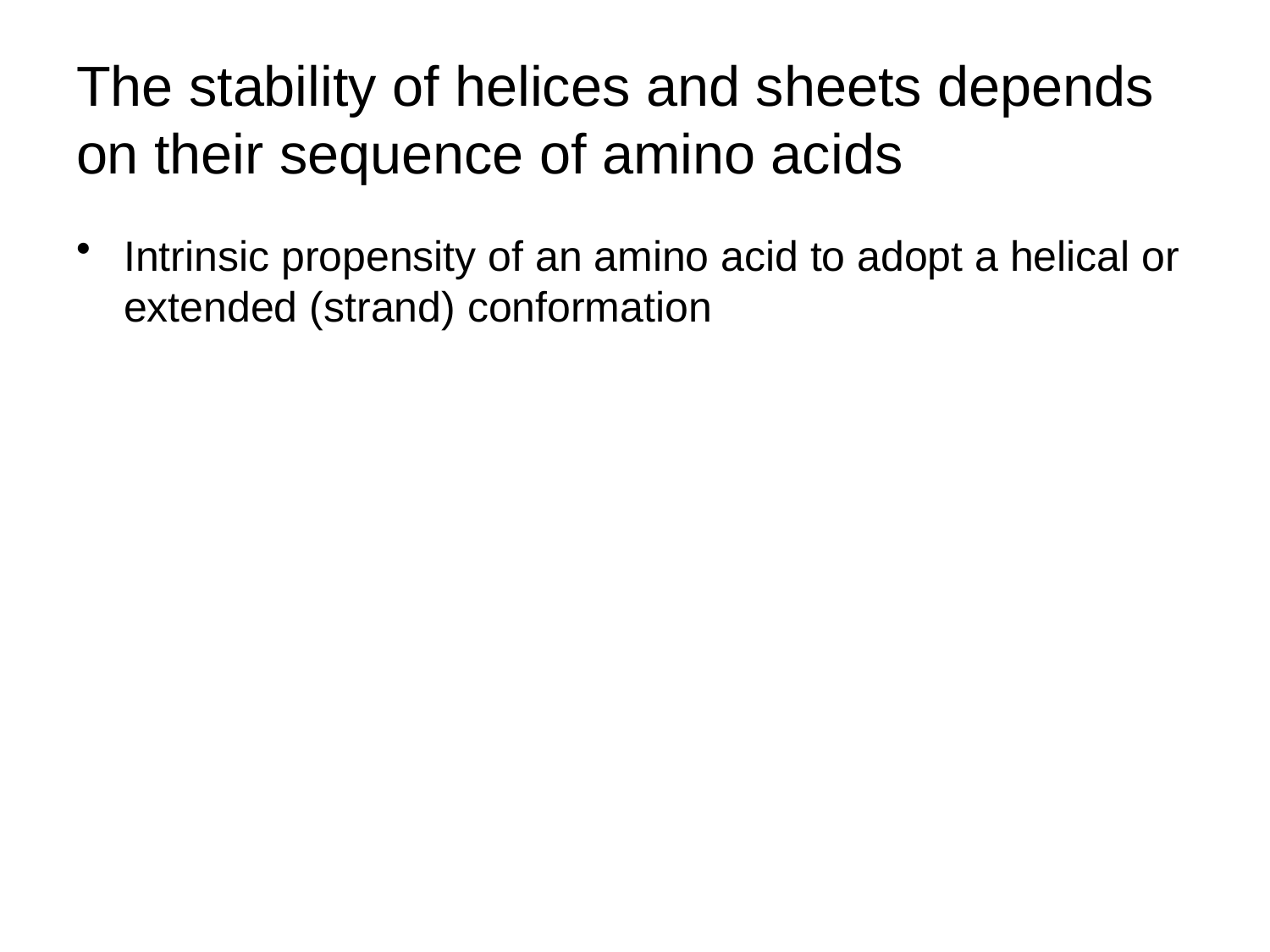

# The stability of helices and sheets depends on their sequence of amino acids
Intrinsic propensity of an amino acid to adopt a helical or extended (strand) conformation